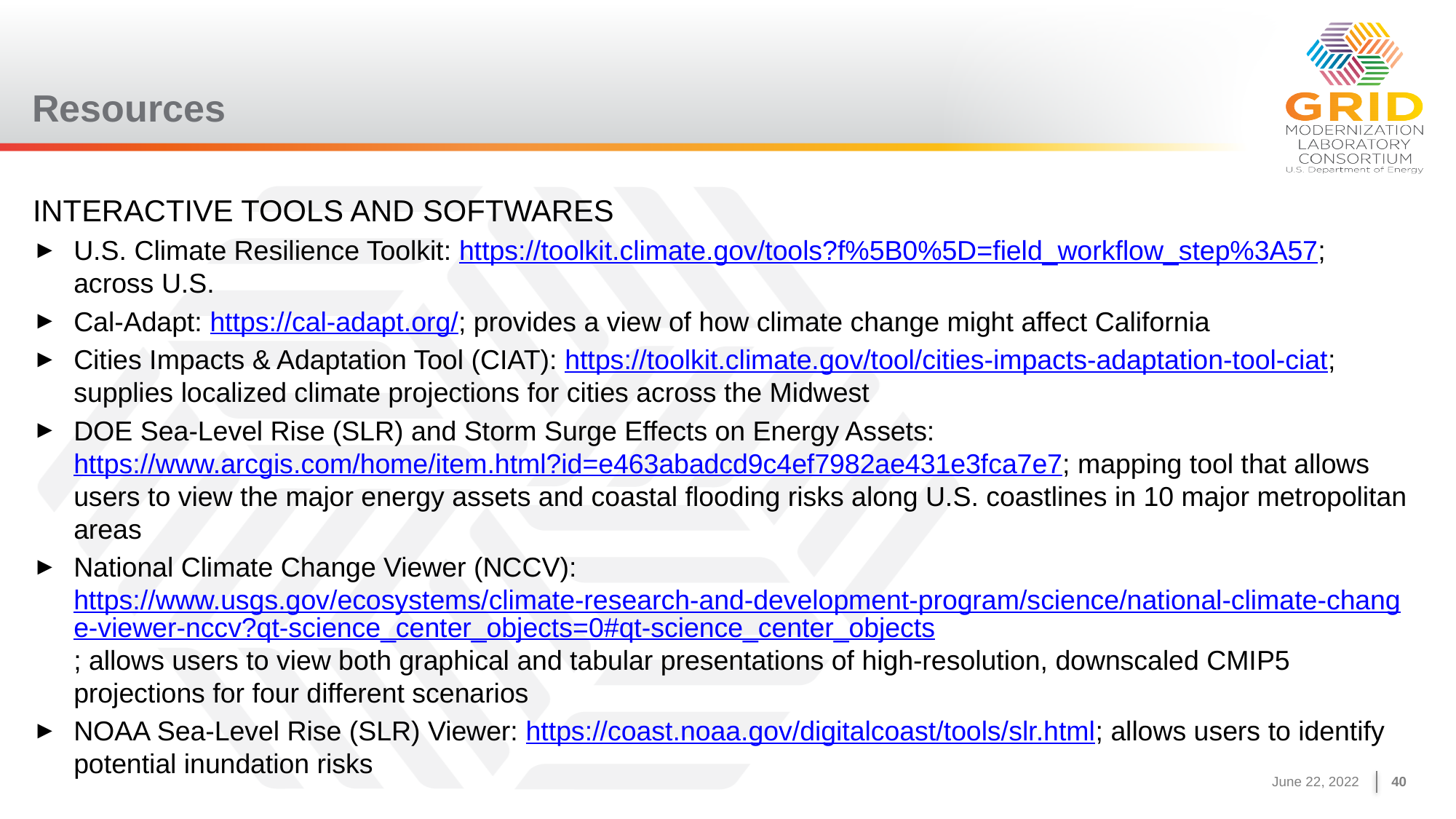

# Resources
INTERACTIVE TOOLS AND SOFTWARES
U.S. Climate Resilience Toolkit: https://toolkit.climate.gov/tools?f%5B0%5D=field_workflow_step%3A57; across U.S.
Cal-Adapt: https://cal-adapt.org/; provides a view of how climate change might affect California
Cities Impacts & Adaptation Tool (CIAT): https://toolkit.climate.gov/tool/cities-impacts-adaptation-tool-ciat; supplies localized climate projections for cities across the Midwest
DOE Sea-Level Rise (SLR) and Storm Surge Effects on Energy Assets: https://www.arcgis.com/home/item.html?id=e463abadcd9c4ef7982ae431e3fca7e7; mapping tool that allows users to view the major energy assets and coastal flooding risks along U.S. coastlines in 10 major metropolitan areas
National Climate Change Viewer (NCCV): https://www.usgs.gov/ecosystems/climate-research-and-development-program/science/national-climate-change-viewer-nccv?qt-science_center_objects=0#qt-science_center_objects; allows users to view both graphical and tabular presentations of high-resolution, downscaled CMIP5 projections for four different scenarios
NOAA Sea-Level Rise (SLR) Viewer: https://coast.noaa.gov/digitalcoast/tools/slr.html; allows users to identify potential inundation risks